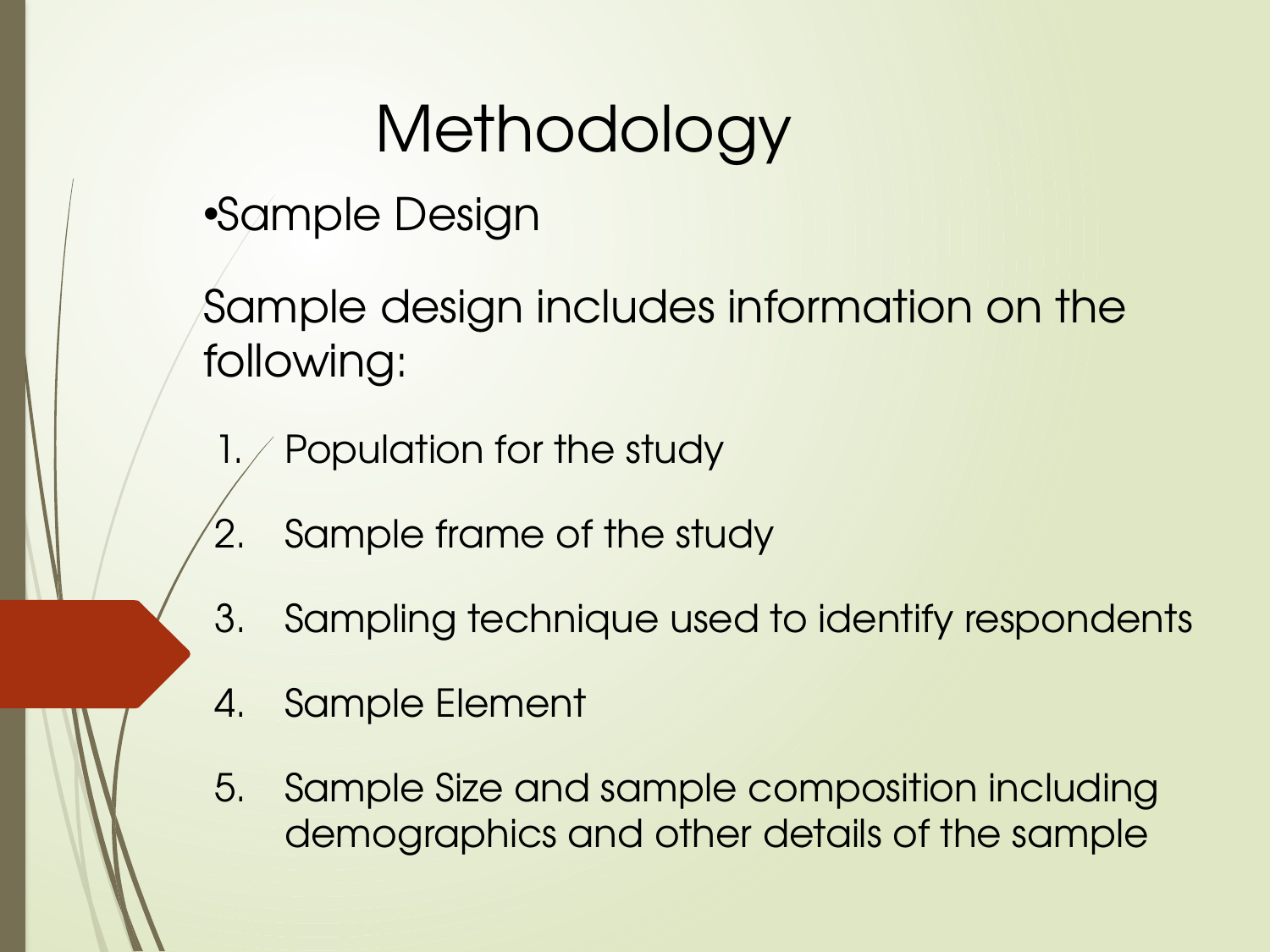

Methodology

Sample Design
Sample design includes information on the following:
Population for the study
Sample frame of the study
Sampling technique used to identify respondents
Sample Element
Sample Size and sample composition including demographics and other details of the sample